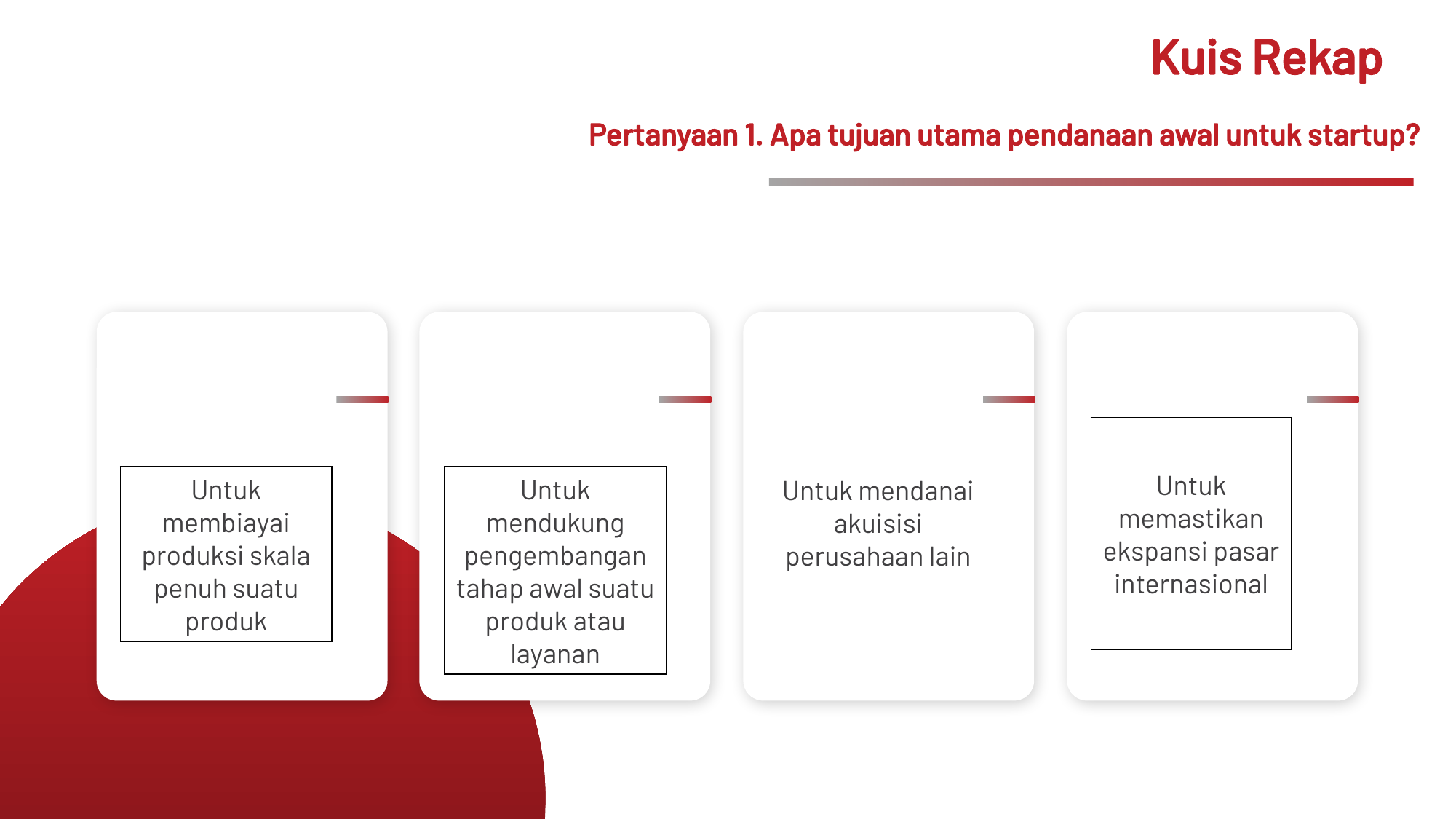

# Kuis Rekap
Pertanyaan 1. Apa tujuan utama pendanaan awal untuk startup?

| Untuk memastikan ekspansi pasar internasional |
| --- |

| Untuk membiayai produksi skala penuh suatu produk |
| --- |
| Untuk mendukung pengembangan tahap awal suatu produk atau layanan |
| --- |
Untuk mendanai akuisisi perusahaan lain